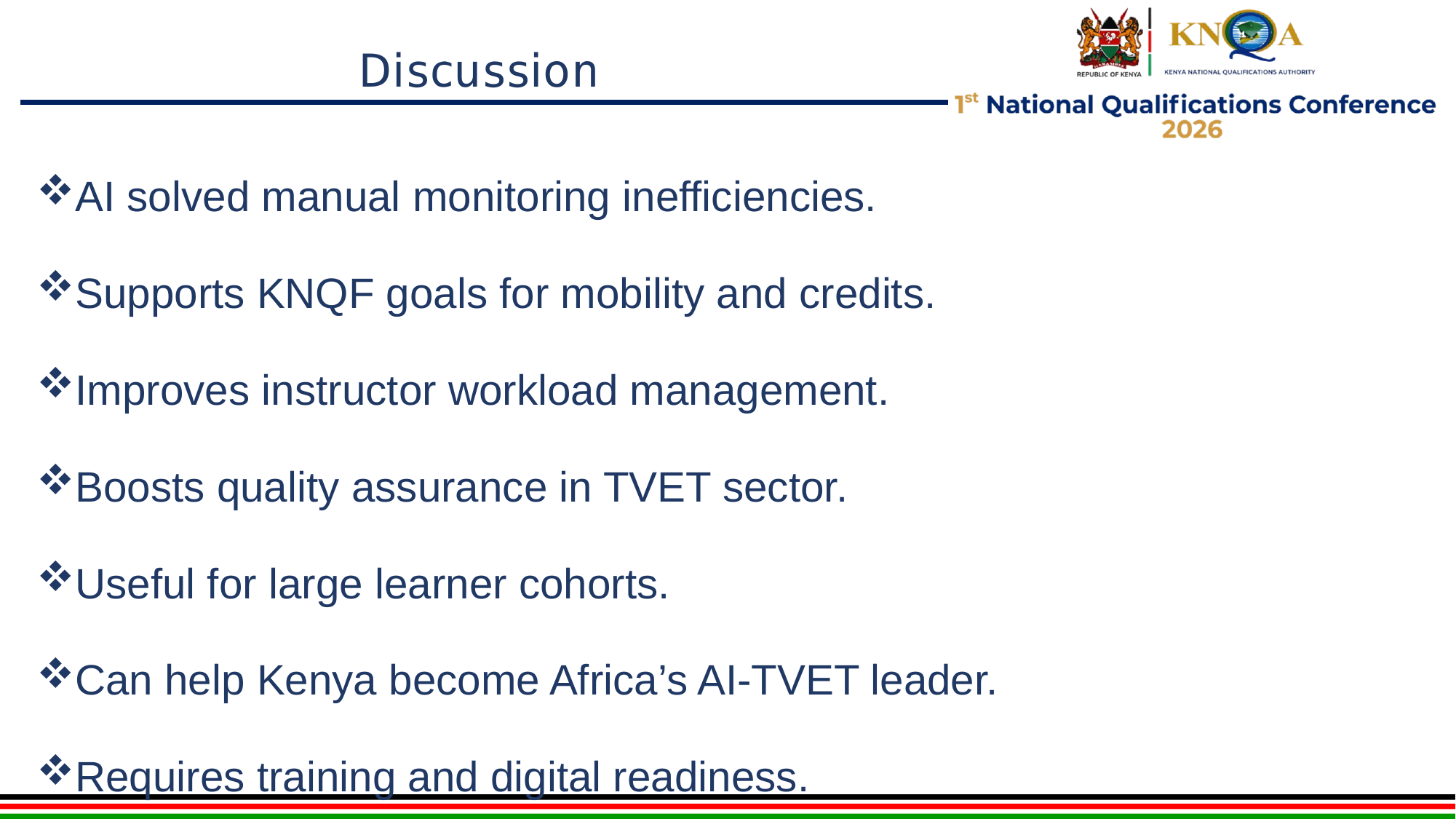

# Discussion
AI solved manual monitoring inefficiencies.
Supports KNQF goals for mobility and credits.
Improves instructor workload management.
Boosts quality assurance in TVET sector.
Useful for large learner cohorts.
Can help Kenya become Africa’s AI-TVET leader.
Requires training and digital readiness.